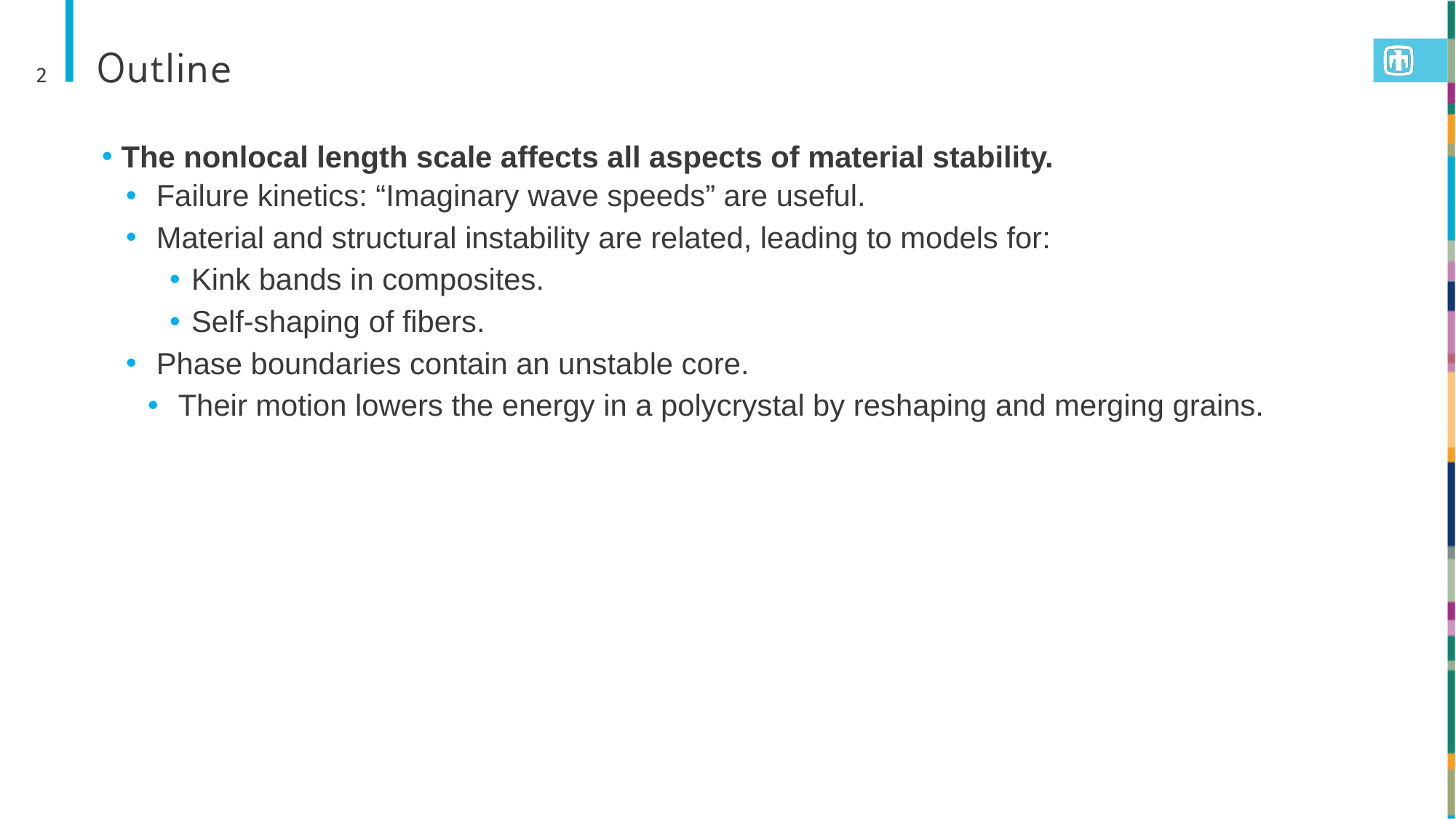

# Outline
2
 The nonlocal length scale affects all aspects of material stability.
 Failure kinetics: “Imaginary wave speeds” are useful.
 Material and structural instability are related, leading to models for:
Kink bands in composites.
Self-shaping of fibers.
 Phase boundaries contain an unstable core.
 Their motion lowers the energy in a polycrystal by reshaping and merging grains.